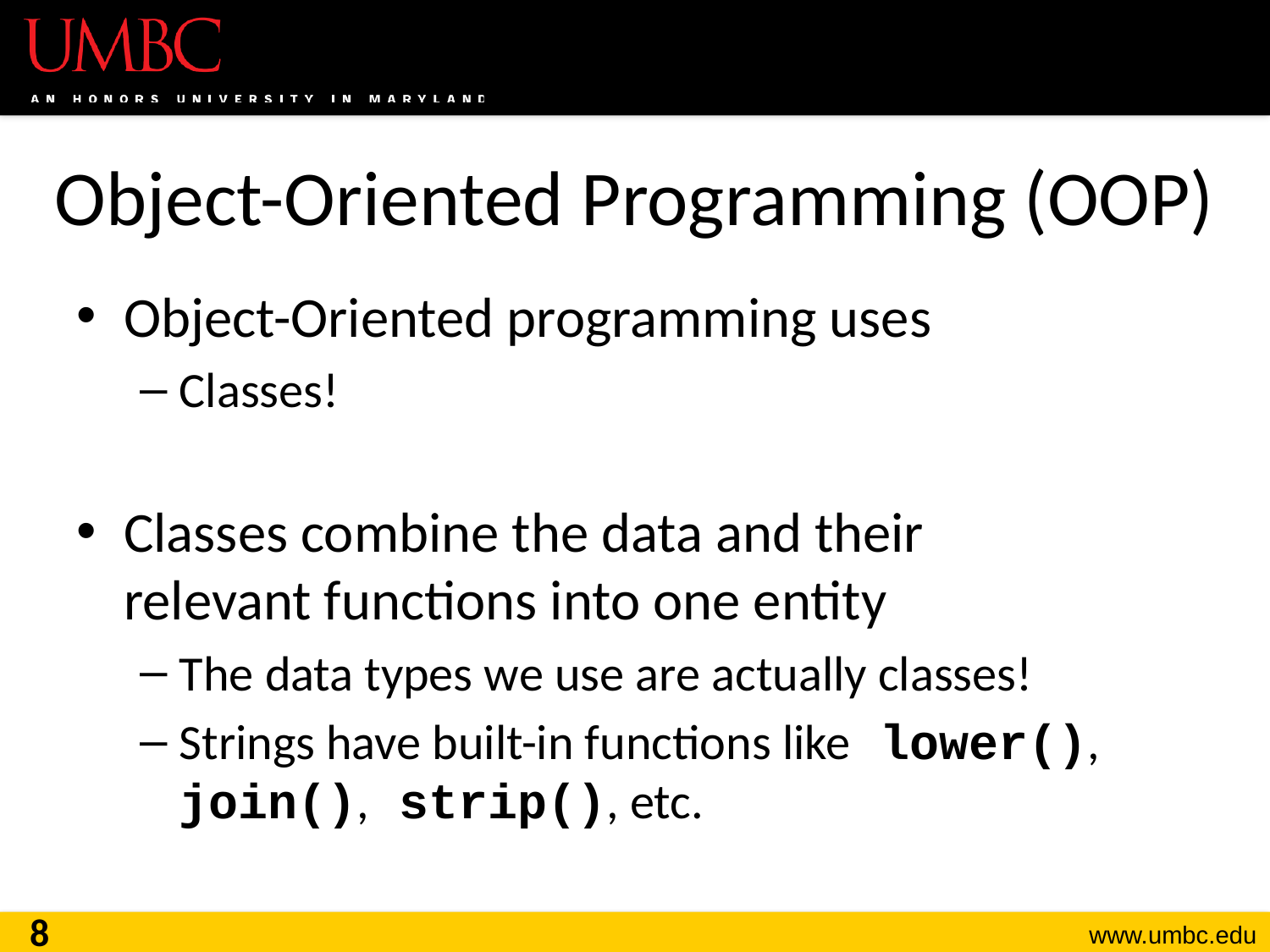

# Object-Oriented Programming (OOP)
Object-Oriented programming uses
Classes!

Classes combine the data and their
relevant functions into one entity
The data types we use are actually classes!
Strings have built-in functions like lower(), join(), strip(), etc.
8